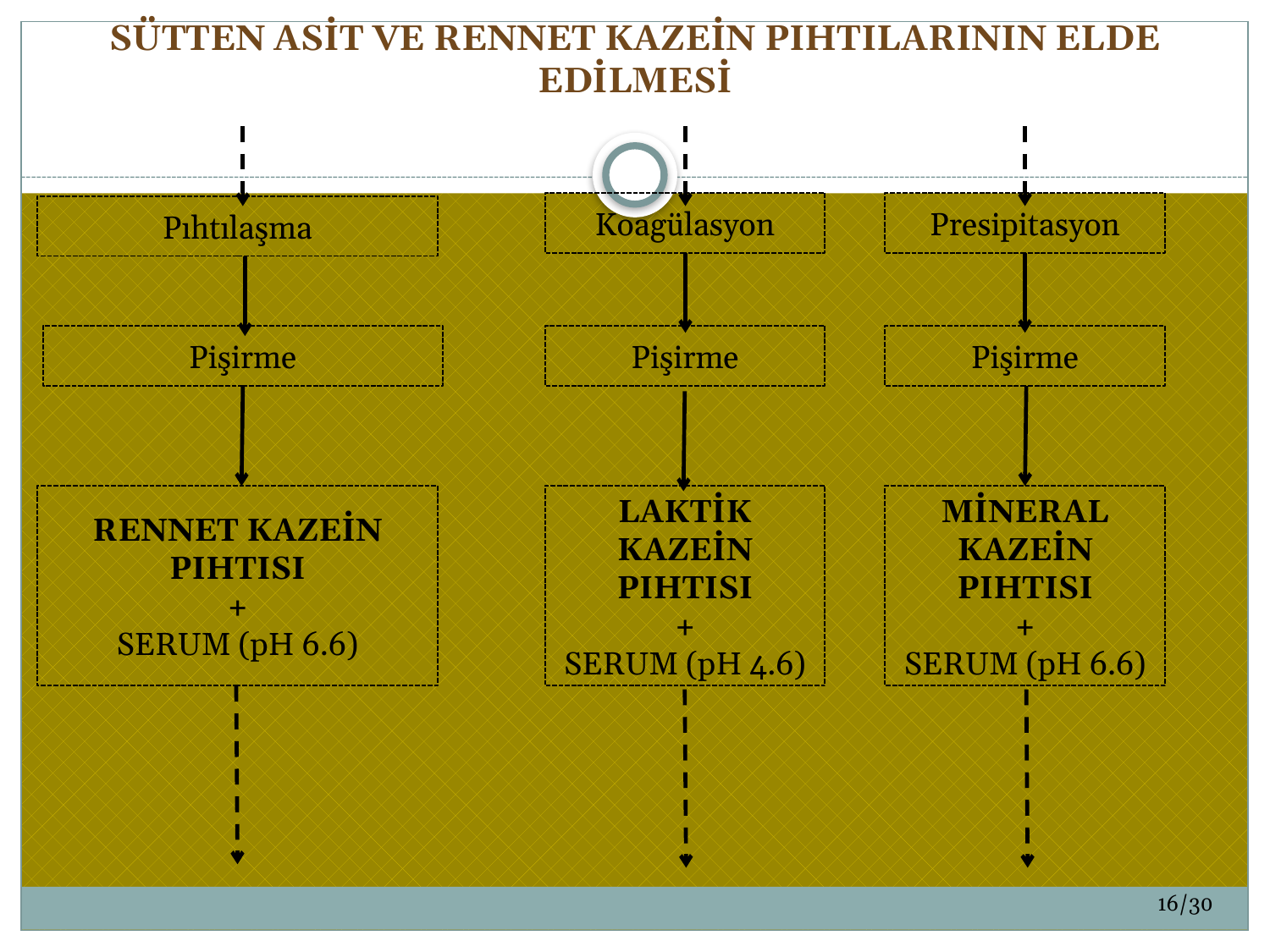

# SÜTTEN ASİT VE RENNET KAZEİN PIHTILARININ ELDE EDİLMESİ
Koagülasyon
Presipitasyon
Pıhtılaşma
Pişirme
Pişirme
Pişirme
RENNET KAZEİN PIHTISI
+
SERUM (pH 6.6)
LAKTİK KAZEİN PIHTISI
+
SERUM (pH 4.6)
MİNERAL KAZEİN PIHTISI
+
SERUM (pH 6.6)